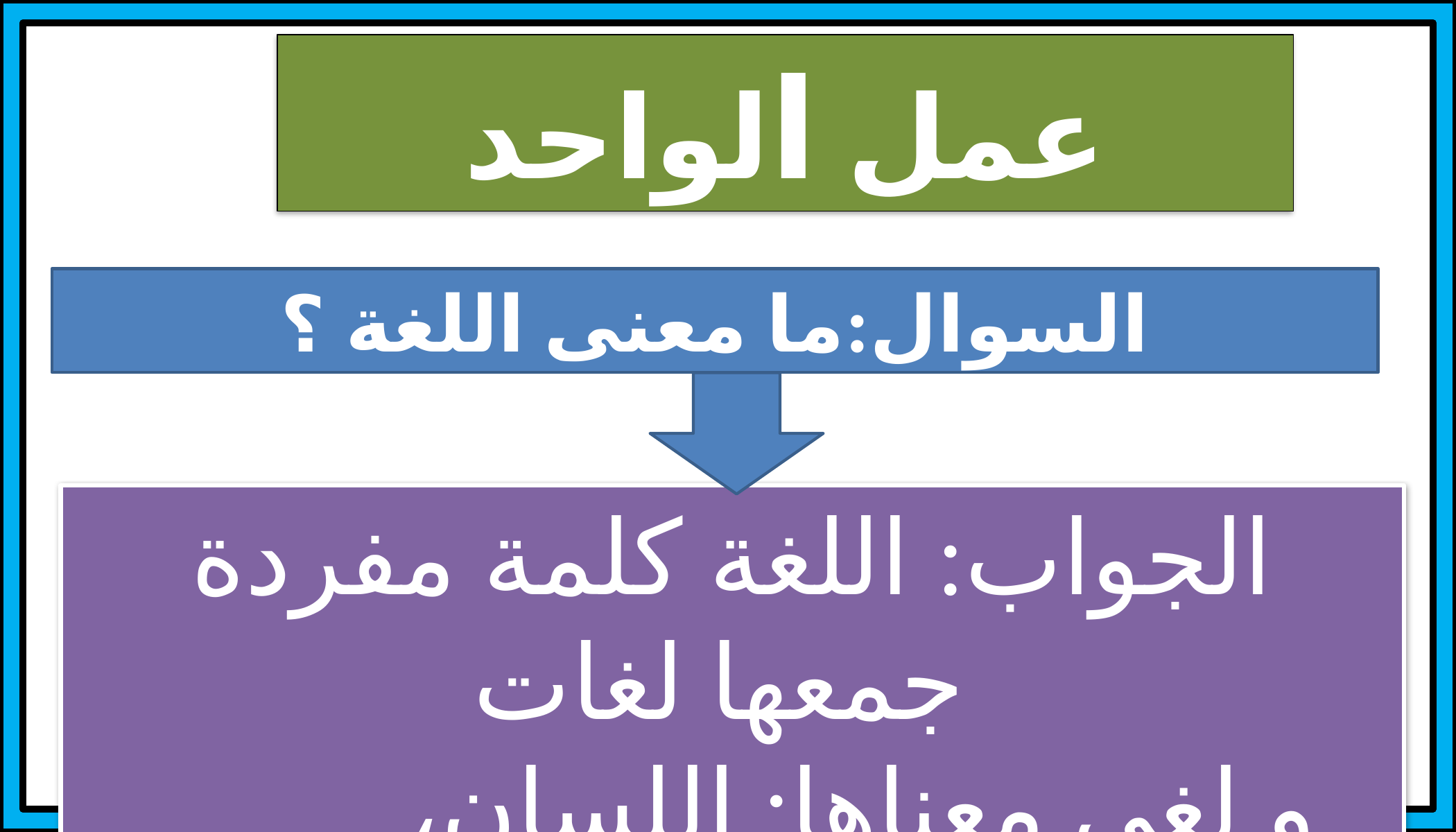

عمل الواحد
السوال:ما معنى اللغة ؟

الجواب: اللغة كلمة مفردة جمعها لغات
          و لغى معناها: اللسان، والكلام.